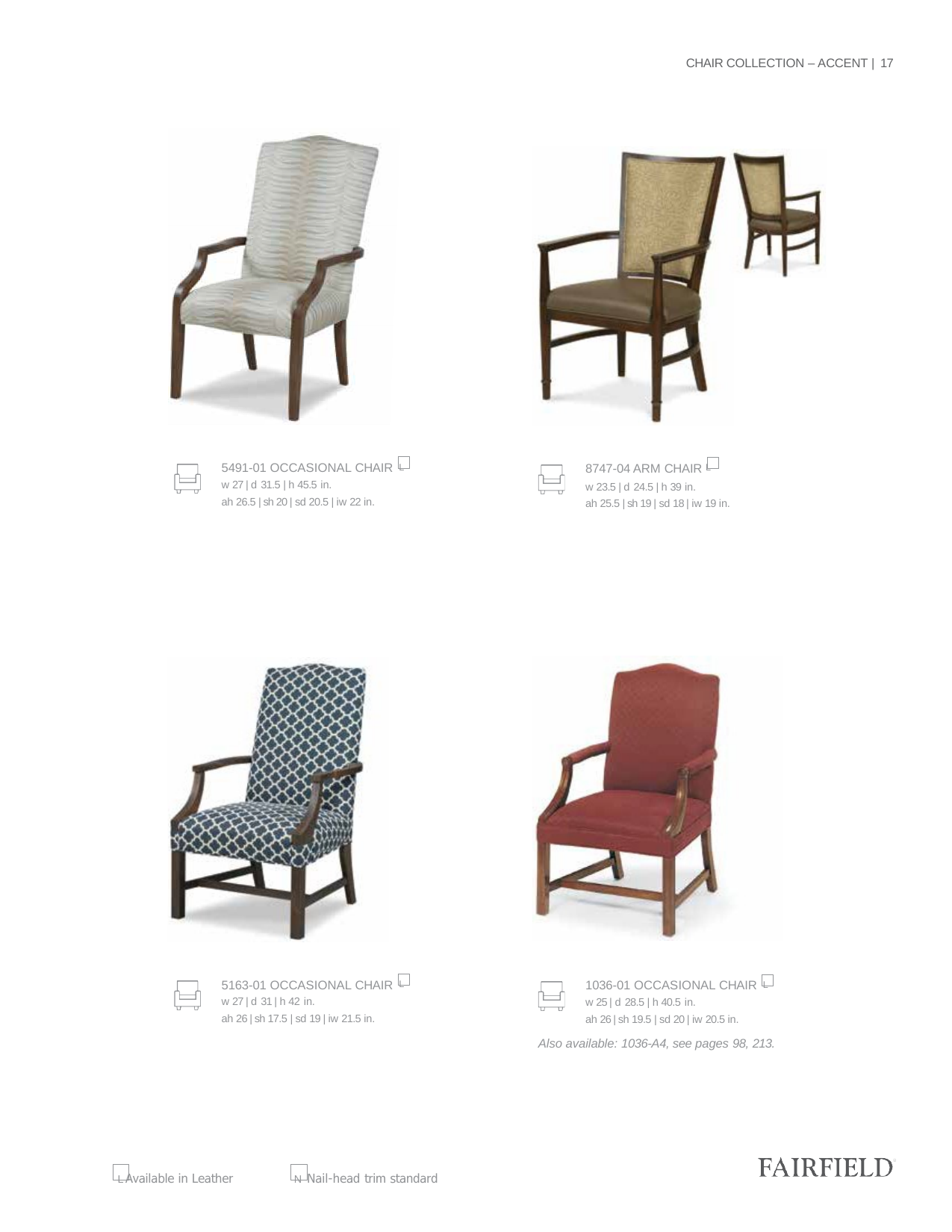

CHAIR COLLECTION – ACCENT | 17

8747-04 ARM CHAIR L
w 23.5 | d 24.5 | h 39 in.
ah 25.5 | sh 19 | sd 18 | iw 19 in.
5491-01 OCCASIONAL CHAIR L
w 27 | d 31.5 | h 45.5 in.
ah 26.5 | sh 20 | sd 20.5 | iw 22 in.

5163-01 OCCASIONAL CHAIR L
w 27 | d 31 | h 42 in.
ah 26 | sh 17.5 | sd 19 | iw 21.5 in.
1036-01 OCCASIONAL CHAIR L
w 25 | d 28.5 | h 40.5 in.
ah 26 | sh 19.5 | sd 20 | iw 20.5 in.
Also available: 1036-A4, see pages 98, 213.

L Available in Leather
N Nail-head trim standard